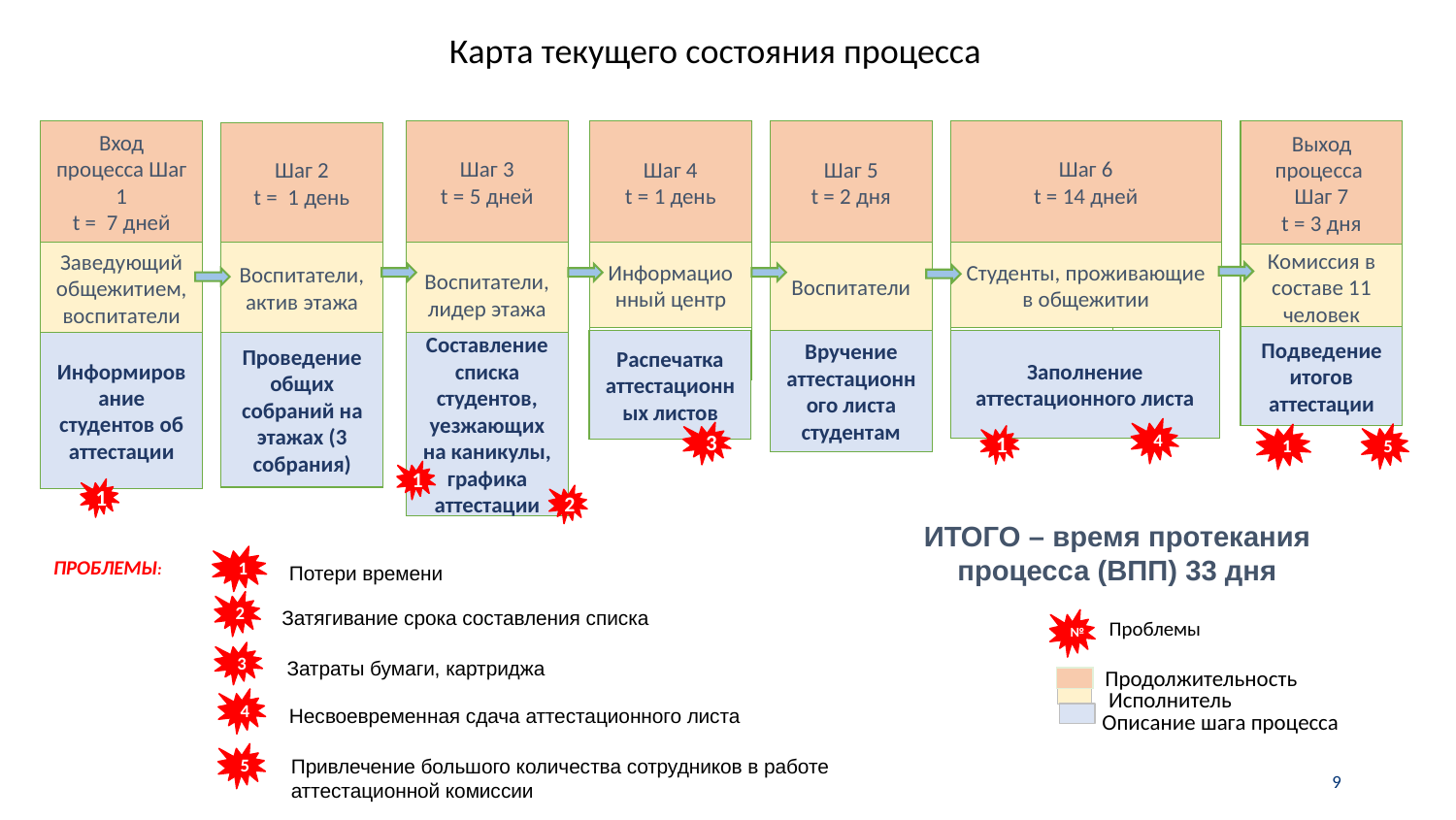

# Карта текущего состояния процесса
Выход процесса  Шаг 7
t = 3 дня
Шаг 6
t = 14 дней
Вход процесса Шаг 1
t =  7 дней
Шаг 3
t = 5 дней
Шаг 4
t = 1 день
Шаг 5
t = 2 дня
Шаг 2
t =  1 день

Воспитатели, актив этажа
Воспитатели, лидер этажа
Студенты, проживающие в общежитии
Заведующий общежитием, воспитатели
Информационный центр
Воспитатели
Комиссия в составе 11 человек

Подведение итогов аттестации
Заполнение аттестационного листа
Вручение аттестационного листа студентам
Распечатка аттестационных листов
Информирование студентов об аттестации
Составление списка студентов, уезжающих на каникулы, графика аттестации
Проведение общих собраний на этажах (3 собрания)
4
3
5
1
1
1
1
2
ИТОГО – время протекания процесса (ВПП) 33 дня

1
ПРОБЛЕМЫ:
Потери времени
2
Затягивание срока составления списка

№
Проблемы
3

Затраты бумаги, картриджа
Продолжительность

Исполнитель

Описание шага процесса
4
Несвоевременная сдача аттестационного листа
5
Привлечение большого количества сотрудников в работе аттестационной комиссии
9